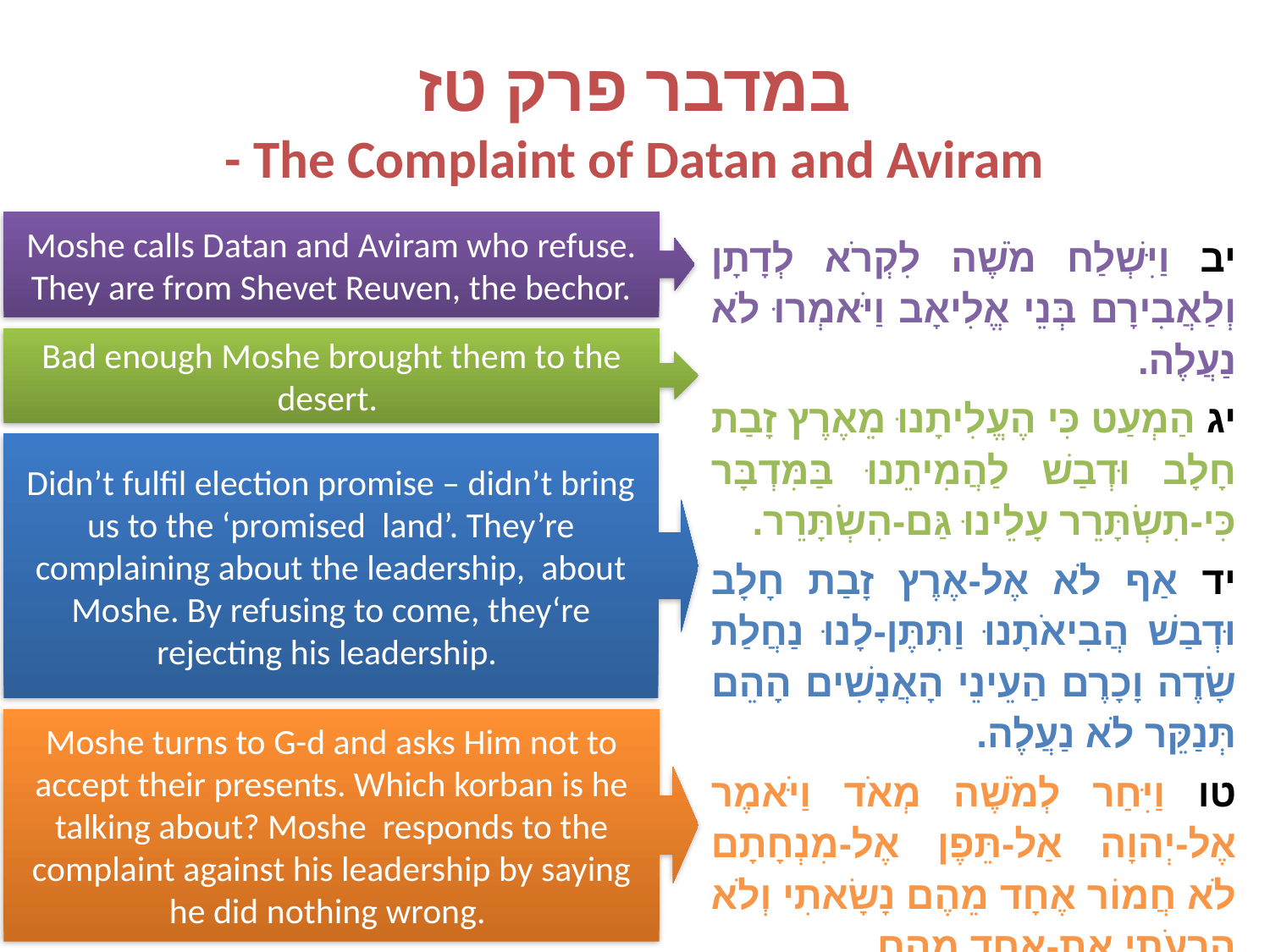

# במדבר פרק טז - The Complaint of Datan and Aviram
Moshe calls Datan and Aviram who refuse. They are from Shevet Reuven, the bechor.
יב וַיִּשְׁלַח מֹשֶׁה לִקְרֹא לְדָתָן וְלַאֲבִירָם בְּנֵי אֱלִיאָב וַיֹּאמְרוּ לֹא נַעֲלֶה.
יג הַמְעַט כִּי הֶעֱלִיתָנוּ מֵאֶרֶץ זָבַת חָלָב וּדְבַשׁ לַהֲמִיתֵנוּ בַּמִּדְבָּר כִּי-תִשְׂתָּרֵר עָלֵינוּ גַּם-הִשְׂתָּרֵר.
יד אַף לֹא אֶל-אֶרֶץ זָבַת חָלָב וּדְבַשׁ הֲבִיאֹתָנוּ וַתִּתֶּן-לָנוּ נַחֲלַת שָׂדֶה וָכָרֶם הַעֵינֵי הָאֲנָשִׁים הָהֵם תְּנַקֵּר לֹא נַעֲלֶה.
טו וַיִּחַר לְמֹשֶׁה מְאֹד וַיֹּאמֶר אֶל-יְהוָה אַל-תֵּפֶן אֶל-מִנְחָתָם לֹא חֲמוֹר אֶחָד מֵהֶם נָשָׂאתִי וְלֹא הֲרֵעֹתִי אֶת-אַחַד מֵהֶם.

Bad enough Moshe brought them to the desert.
Didn’t fulfil election promise – didn’t bring us to the ‘promised  land’. They’re complaining about the leadership,  about Moshe. By refusing to come, they‘re rejecting his leadership.
Moshe turns to G-d and asks Him not to accept their presents. Which korban is he talking about? Moshe  responds to the complaint against his leadership by saying he did nothing wrong.